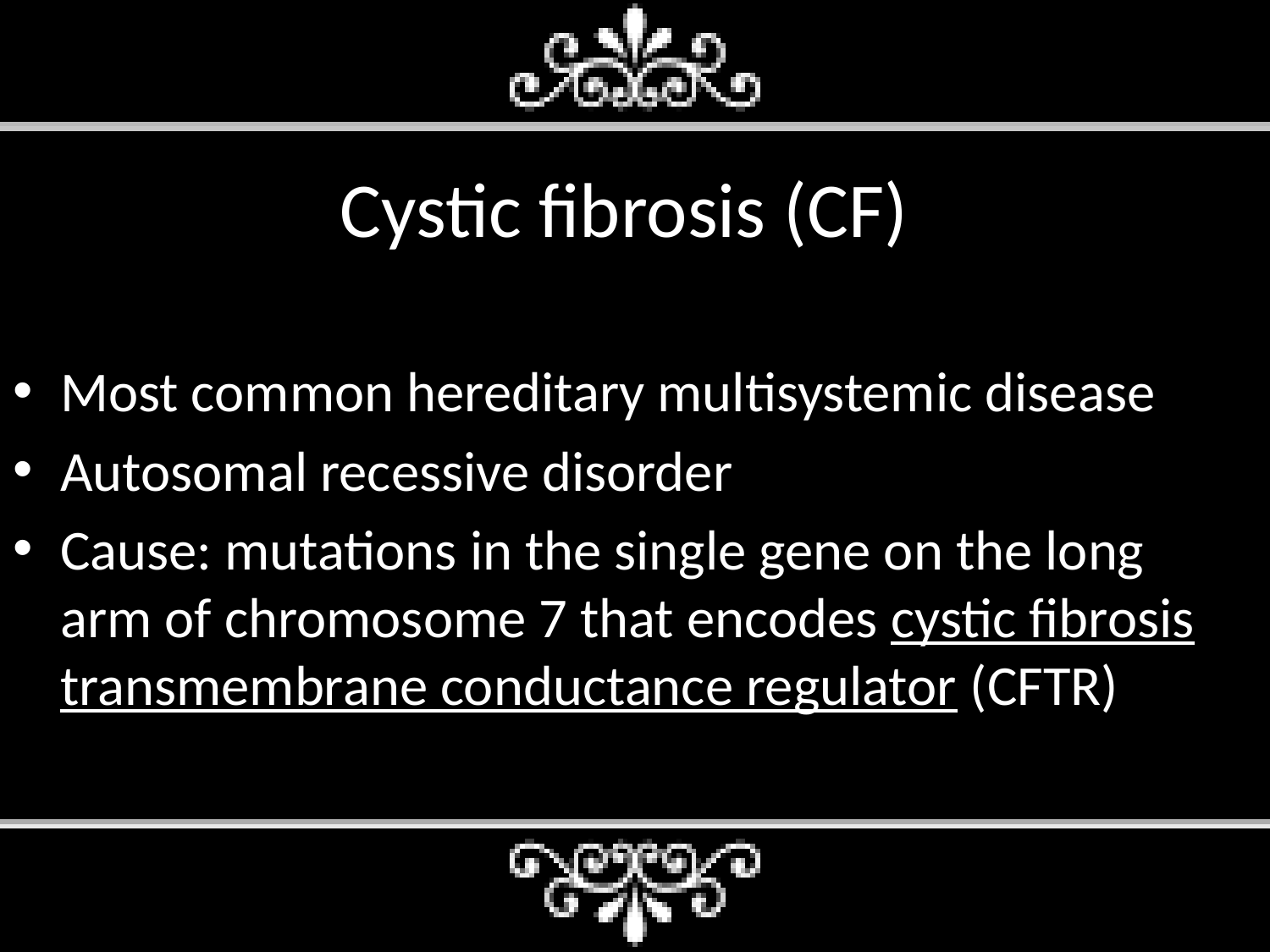

# Cystic fibrosis (CF)
Most common hereditary multisystemic disease
Autosomal recessive disorder
Cause: mutations in the single gene on the long arm of chromosome 7 that encodes cystic fibrosis transmembrane conductance regulator (CFTR)